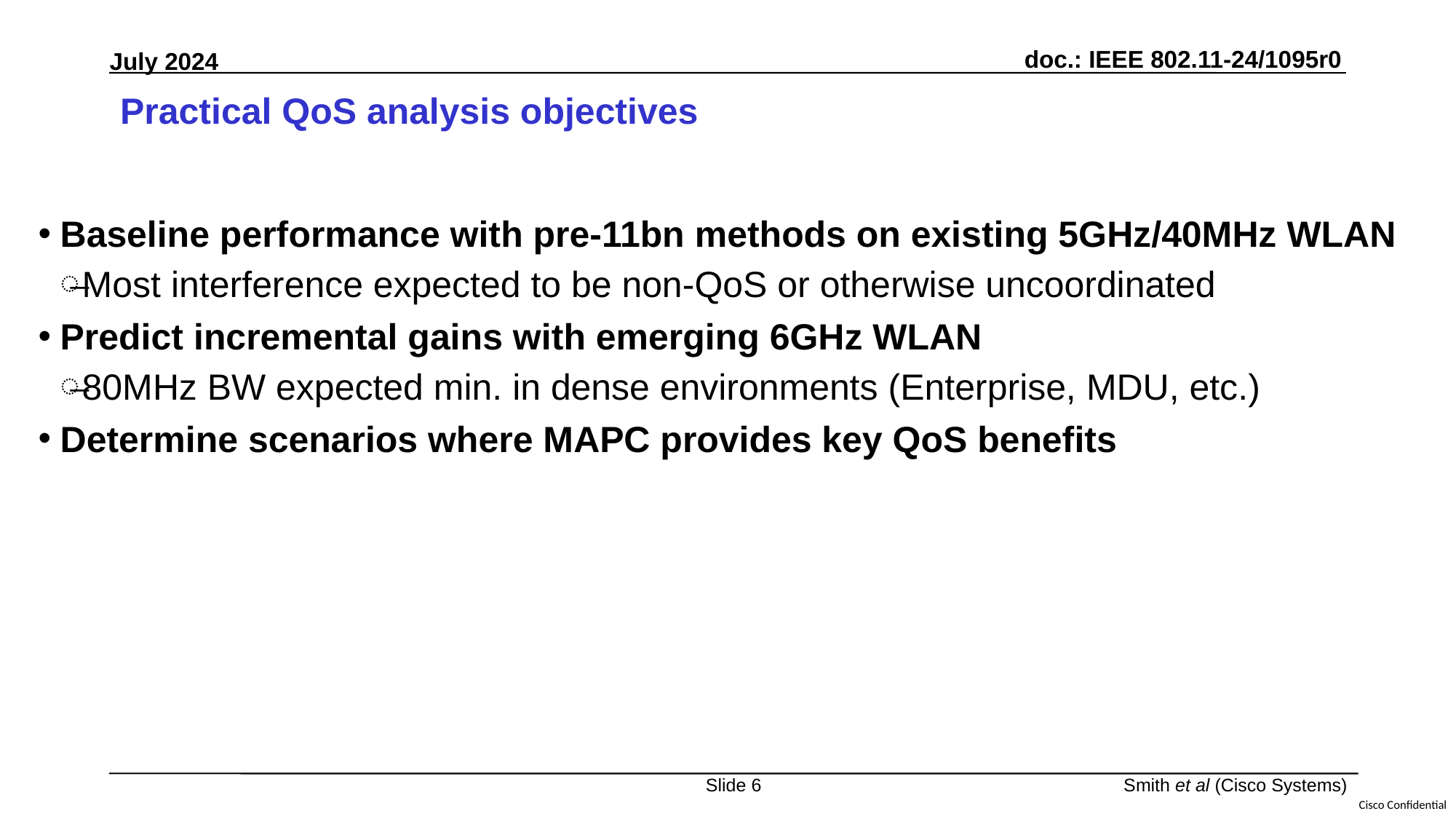

# Practical QoS analysis objectives
Baseline performance with pre-11bn methods on existing 5GHz/40MHz WLAN
Most interference expected to be non-QoS or otherwise uncoordinated
Predict incremental gains with emerging 6GHz WLAN
80MHz BW expected min. in dense environments (Enterprise, MDU, etc.)
Determine scenarios where MAPC provides key QoS benefits

Slide 6
Smith et al (Cisco Systems)